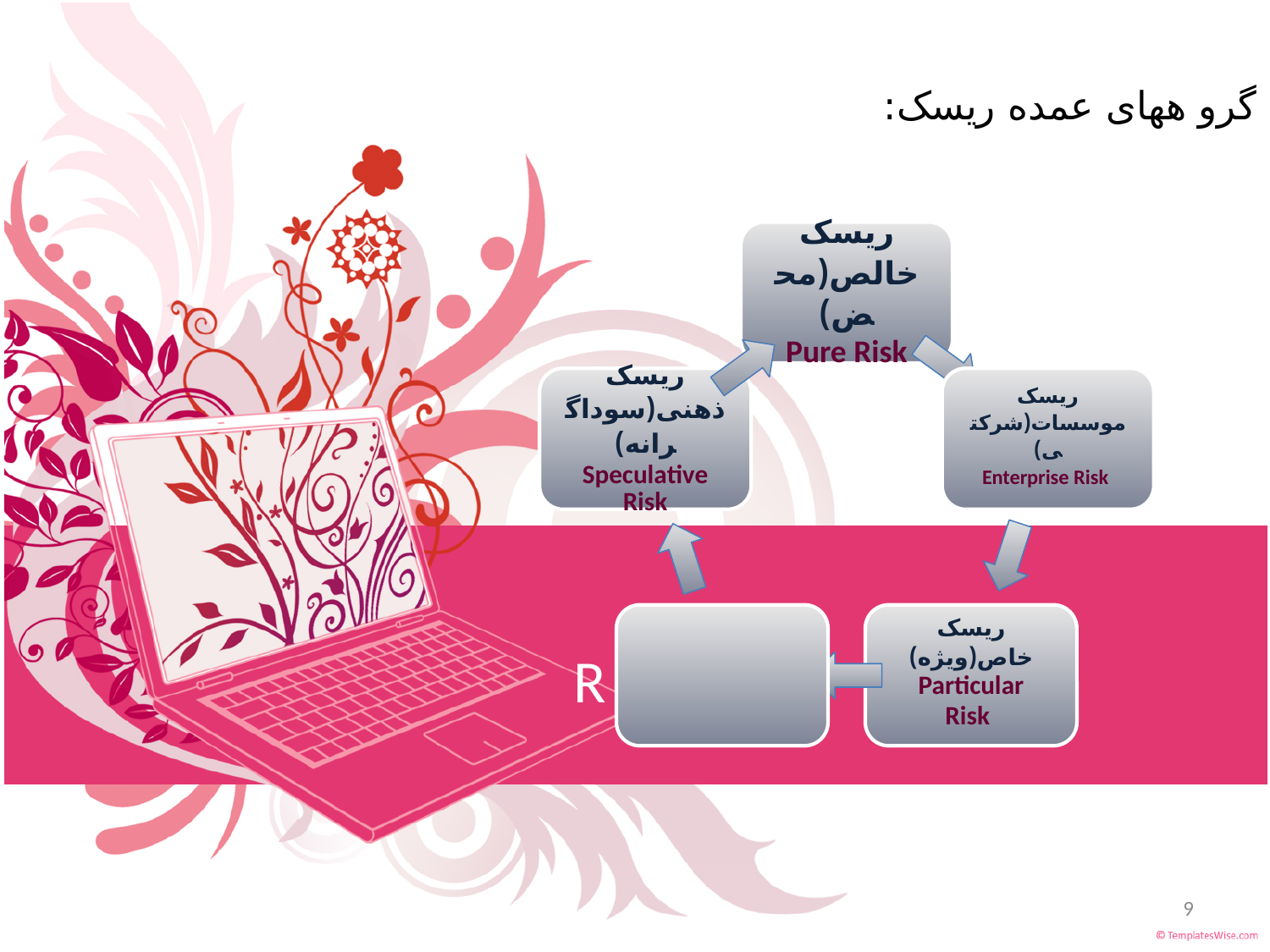

گرو ههای عمده ریسک:

ریسک خالص(محض)
Pure Risk
ریسک موسسات(شرکتی)
 Enterprise Risk
ریسک خاص(ویژه)
Particular
 Risk
ریسک ذهنی(سوداگرانه)
Speculative Risk
# R
9